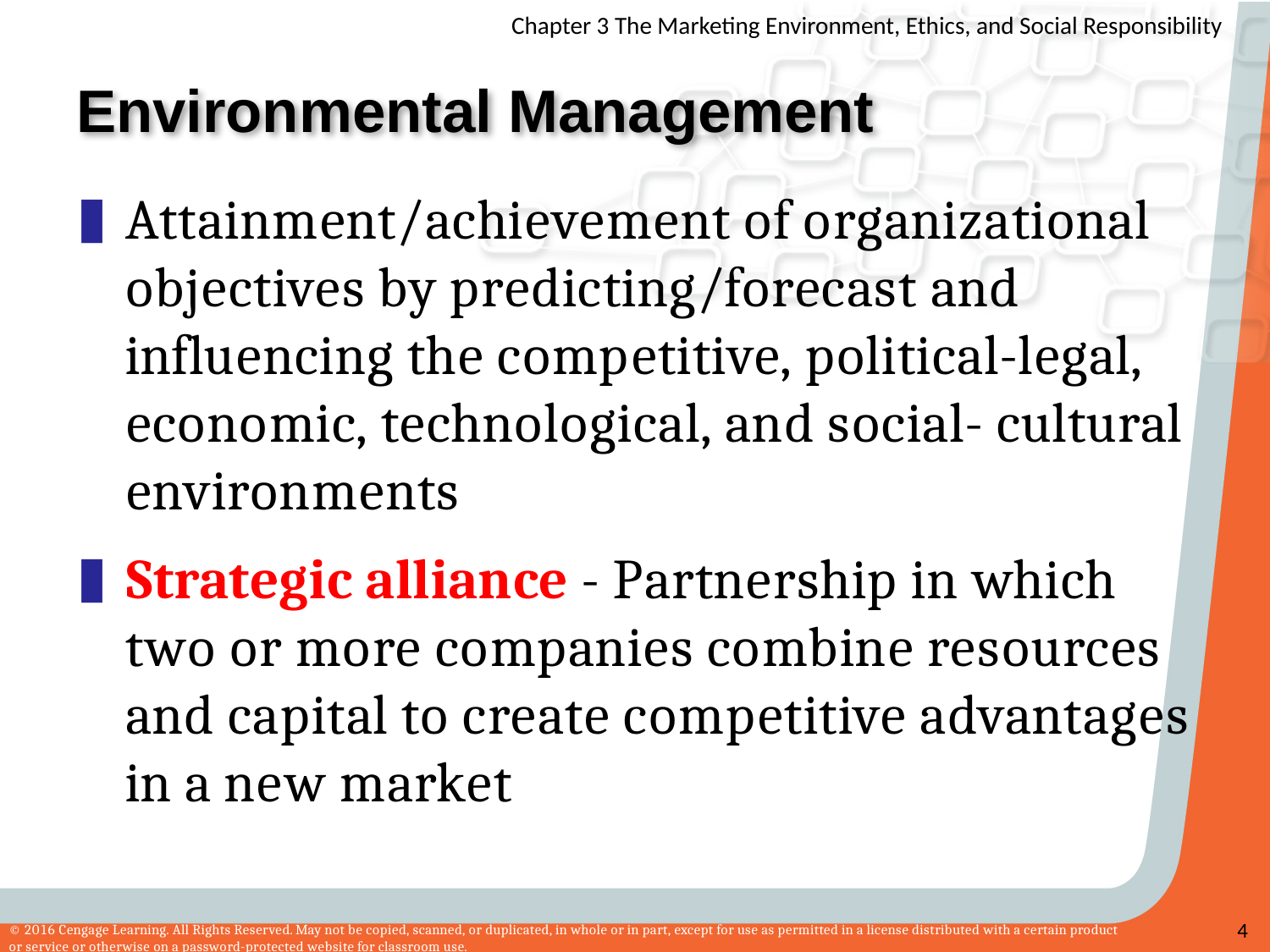

# Environmental Management
Attainment/achievement of organizational objectives by predicting/forecast and influencing the competitive, political-legal, economic, technological, and social- cultural environments
Strategic alliance - Partnership in which two or more companies combine resources and capital to create competitive advantages in a new market

4